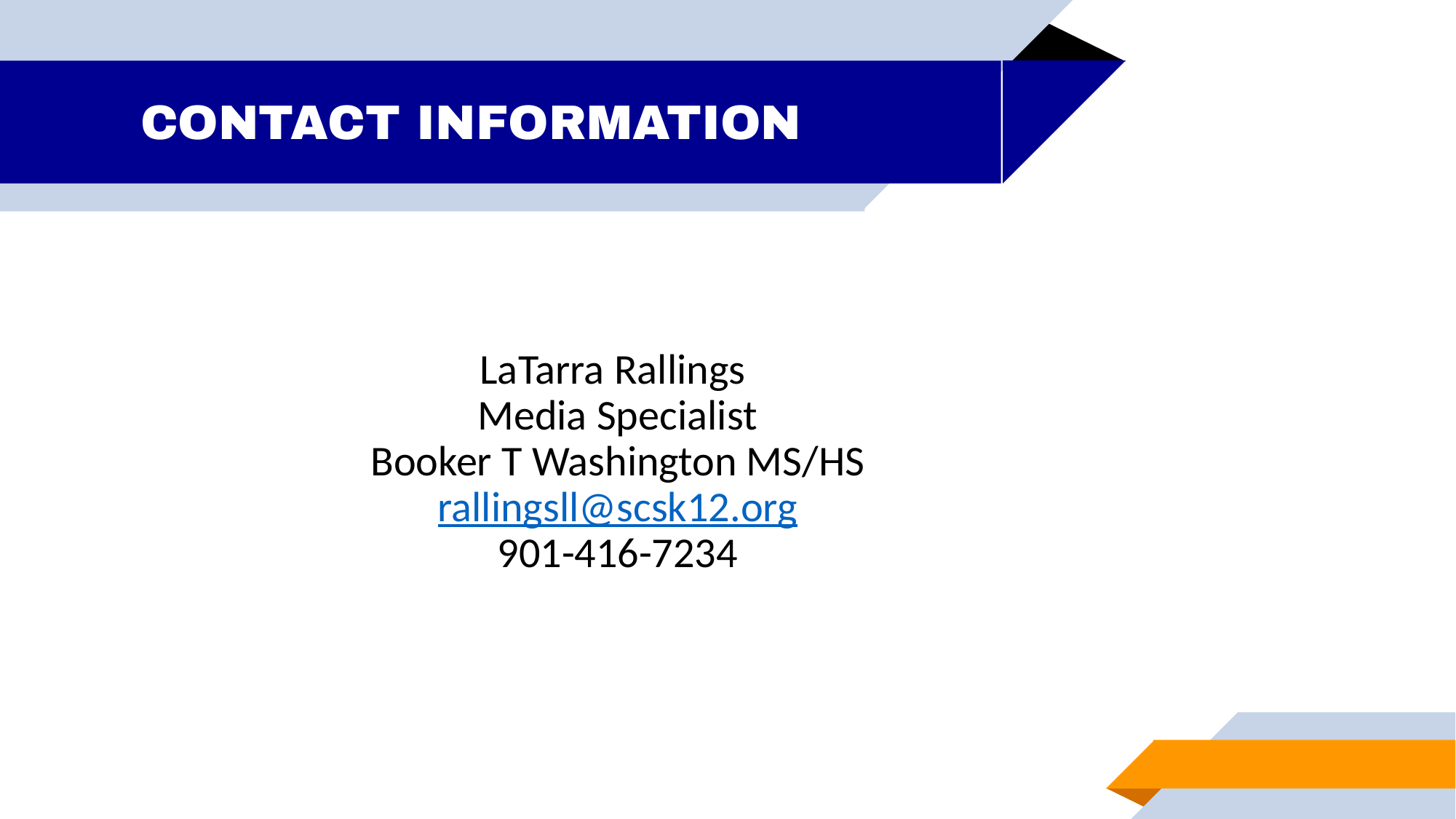

# CONTACT INFORMATION
LaTarra Rallings
Media Specialist
Booker T Washington MS/HS
rallingsll@scsk12.org
901-416-7234